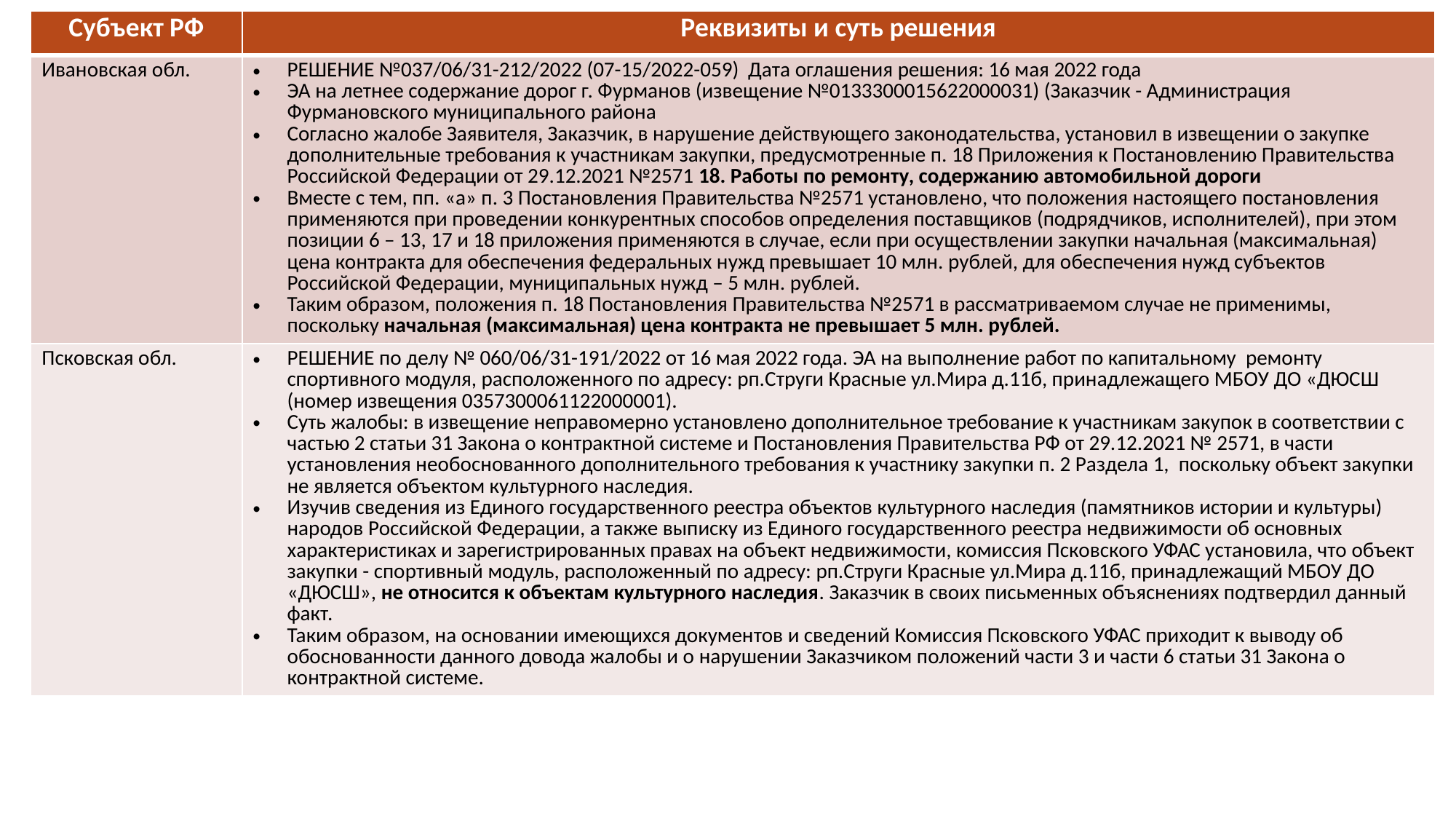

| Субъект РФ | Реквизиты и суть решения |
| --- | --- |
| Ивановская обл. | РЕШЕНИЕ №037/06/31-212/2022 (07-15/2022-059) Дата оглашения решения: 16 мая 2022 года ЭА на летнее содержание дорог г. Фурманов (извещение №0133300015622000031) (Заказчик - Администрация Фурмановского муниципального района Согласно жалобе Заявителя, Заказчик, в нарушение действующего законодательства, установил в извещении о закупке дополнительные требования к участникам закупки, предусмотренные п. 18 Приложения к Постановлению Правительства Российской Федерации от 29.12.2021 №2571 18. Работы по ремонту, содержанию автомобильной дороги Вместе с тем, пп. «а» п. 3 Постановления Правительства №2571 установлено, что положения настоящего постановления применяются при проведении конкурентных способов определения поставщиков (подрядчиков, исполнителей), при этом позиции 6 – 13, 17 и 18 приложения применяются в случае, если при осуществлении закупки начальная (максимальная) цена контракта для обеспечения федеральных нужд превышает 10 млн. рублей, для обеспечения нужд субъектов Российской Федерации, муниципальных нужд – 5 млн. рублей. Таким образом, положения п. 18 Постановления Правительства №2571 в рассматриваемом случае не применимы, поскольку начальная (максимальная) цена контракта не превышает 5 млн. рублей. |
| Псковская обл. | РЕШЕНИЕ по делу № 060/06/31-191/2022 от 16 мая 2022 года. ЭА на выполнение работ по капитальному ремонту спортивного модуля, расположенного по адресу: рп.Струги Красные ул.Мира д.11б, принадлежащего МБОУ ДО «ДЮСШ (номер извещения 0357300061122000001). Суть жалобы: в извещение неправомерно установлено дополнительное требование к участникам закупок в соответствии с частью 2 статьи 31 Закона о контрактной системе и Постановления Правительства РФ от 29.12.2021 № 2571, в части установления необоснованного дополнительного требования к участнику закупки п. 2 Раздела 1, поскольку объект закупки не является объектом культурного наследия. Изучив сведения из Единого государственного реестра объектов культурного наследия (памятников истории и культуры) народов Российской Федерации, а также выписку из Единого государственного реестра недвижимости об основных характеристиках и зарегистрированных правах на объект недвижимости, комиссия Псковского УФАС установила, что объект закупки - спортивный модуль, расположенный по адресу: рп.Струги Красные ул.Мира д.11б, принадлежащий МБОУ ДО «ДЮСШ», не относится к объектам культурного наследия. Заказчик в своих письменных объяснениях подтвердил данный факт. Таким образом, на основании имеющихся документов и сведений Комиссия Псковского УФАС приходит к выводу об обоснованности данного довода жалобы и о нарушении Заказчиком положений части 3 и части 6 статьи 31 Закона о контрактной системе. |